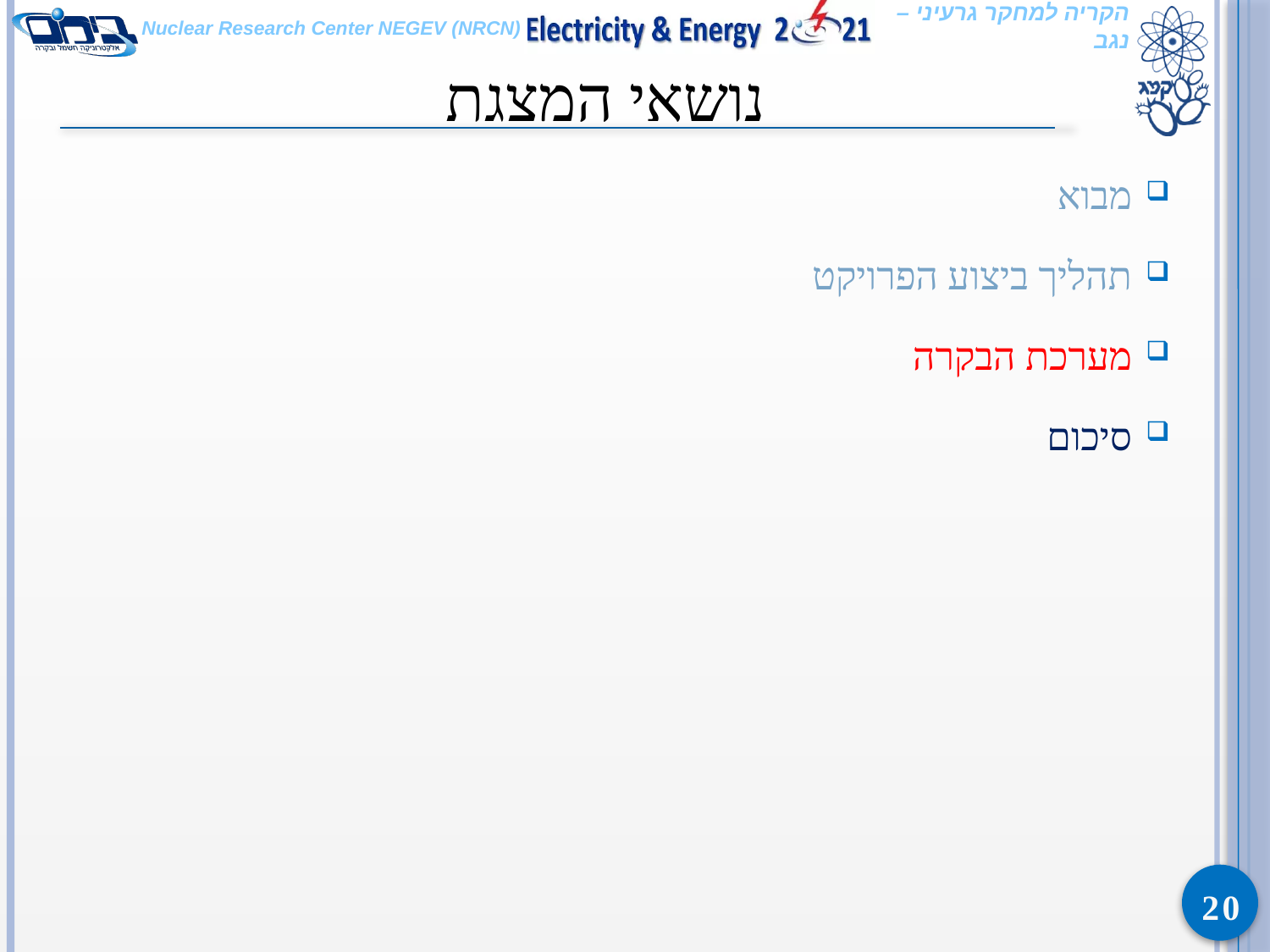

# נושאי המצגת

מבוא
תהליך ביצוע הפרויקט
מערכת הבקרה
סיכום